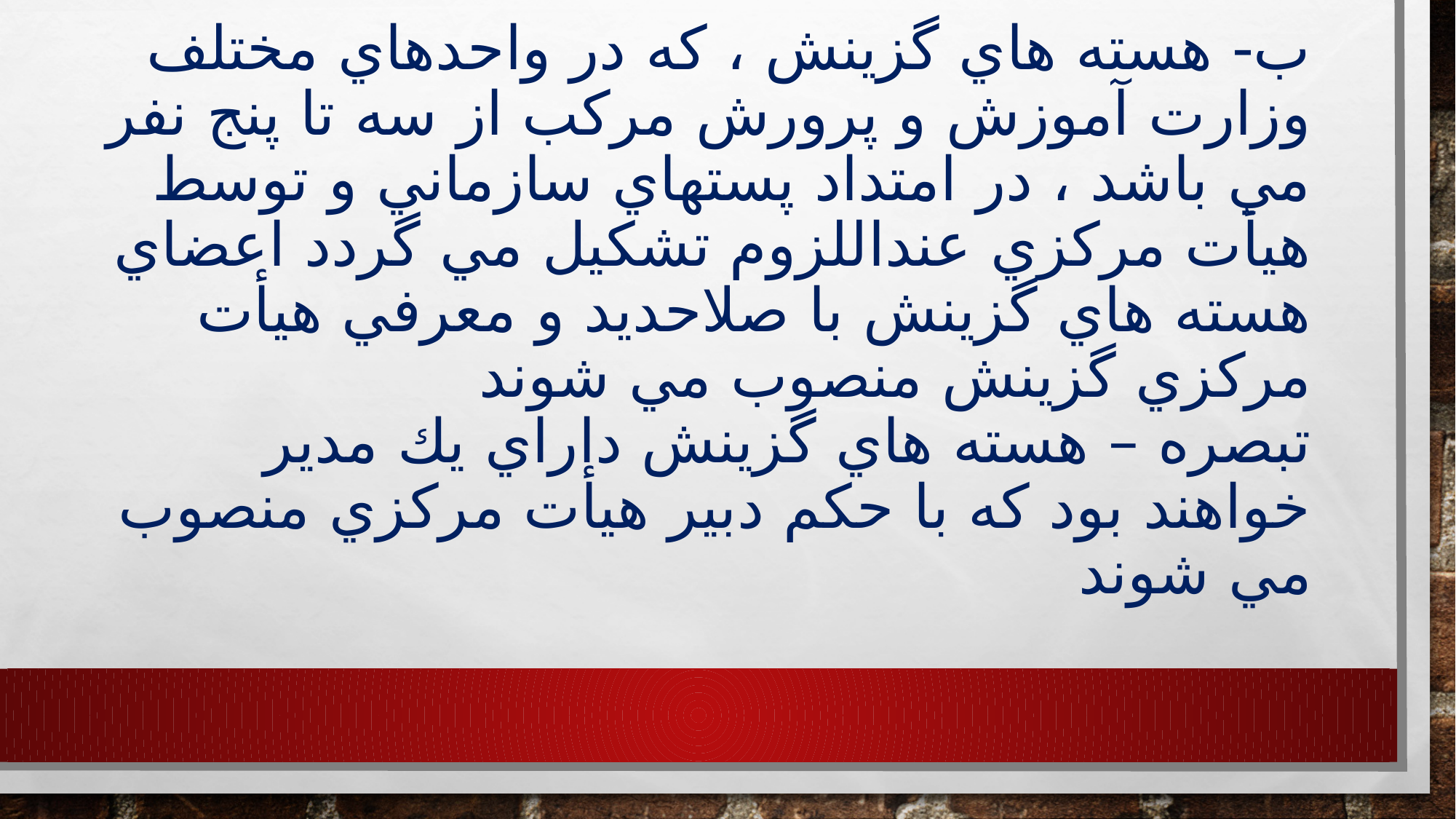

# ب- هسته هاي گزينش ، كه در واحدهاي مختلف وزارت آموزش و پرورش مركب از سه تا پنج نفر مي باشد ، در امتداد پستهاي سازماني و توسط هيأت مركزي عنداللزوم تشكيل مي گردد اعضاي هسته هاي گزينش با صلاحديد و معرفي هيأت مركزي گزينش منصوب مي شوند تبصره – هسته هاي گزينش داراي يك مدير خواهند بود كه با حكم دبير هيأت مركزي منصوب مي شوند